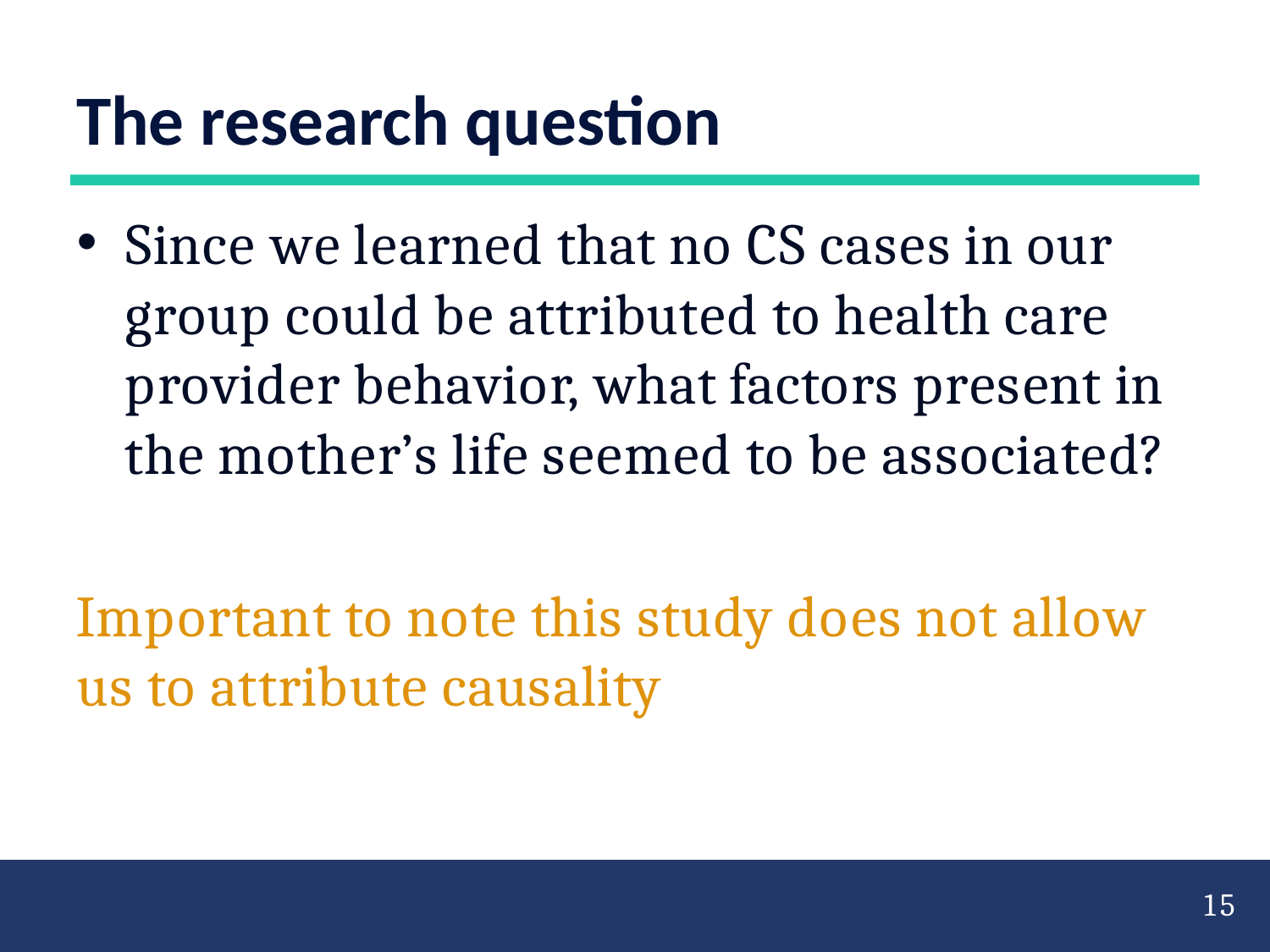

# The research question
Since we learned that no CS cases in our group could be attributed to health care provider behavior, what factors present in the mother’s life seemed to be associated?

Important to note this study does not allow us to attribute causality
15